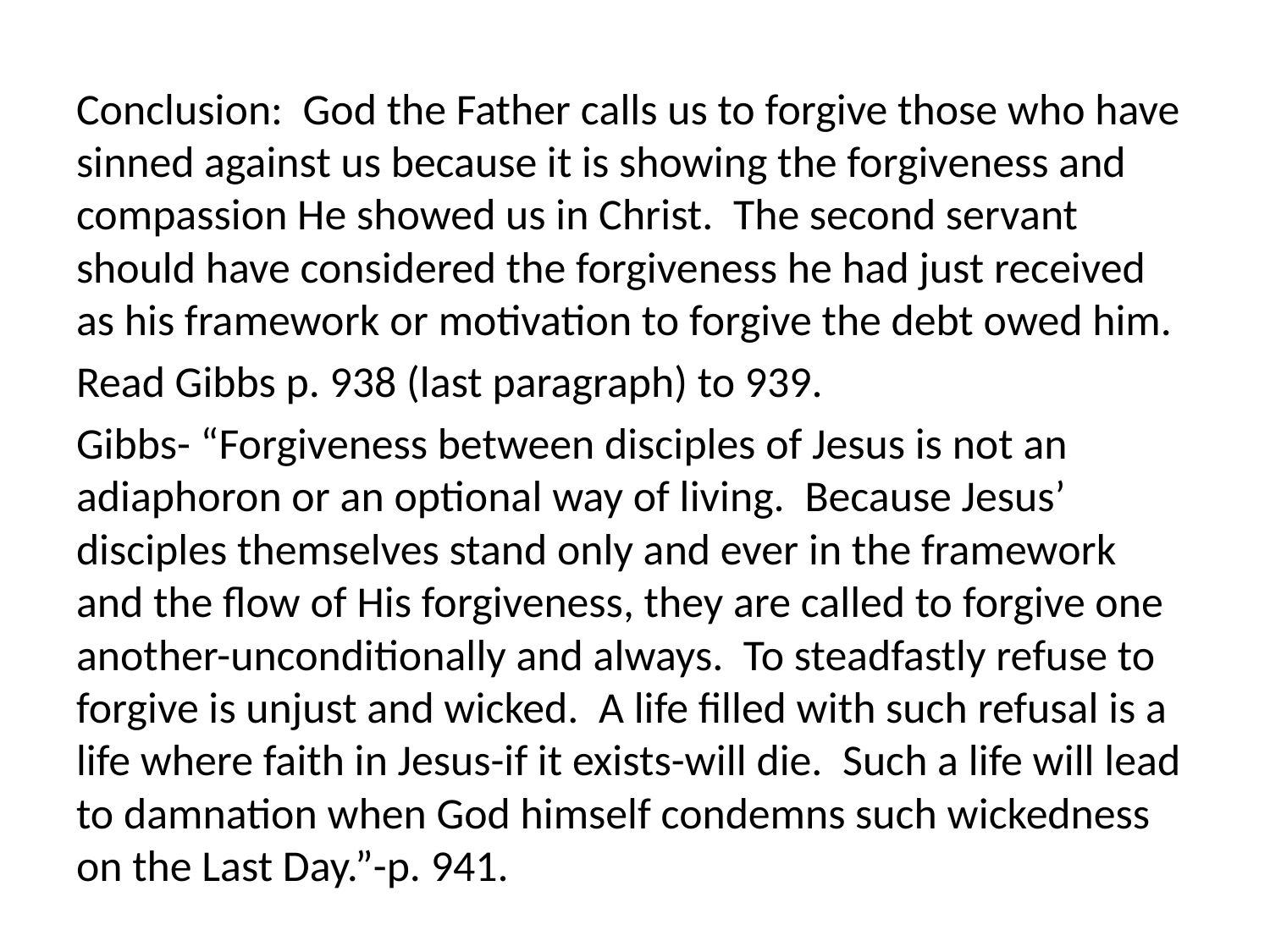

Conclusion:  God the Father calls us to forgive those who have sinned against us because it is showing the forgiveness and compassion He showed us in Christ.  The second servant should have considered the forgiveness he had just received as his framework or motivation to forgive the debt owed him.
Read Gibbs p. 938 (last paragraph) to 939.
Gibbs- “Forgiveness between disciples of Jesus is not an adiaphoron or an optional way of living.  Because Jesus’ disciples themselves stand only and ever in the framework and the flow of His forgiveness, they are called to forgive one another-unconditionally and always.  To steadfastly refuse to forgive is unjust and wicked.  A life filled with such refusal is a life where faith in Jesus-if it exists-will die.  Such a life will lead to damnation when God himself condemns such wickedness on the Last Day.”-p. 941.